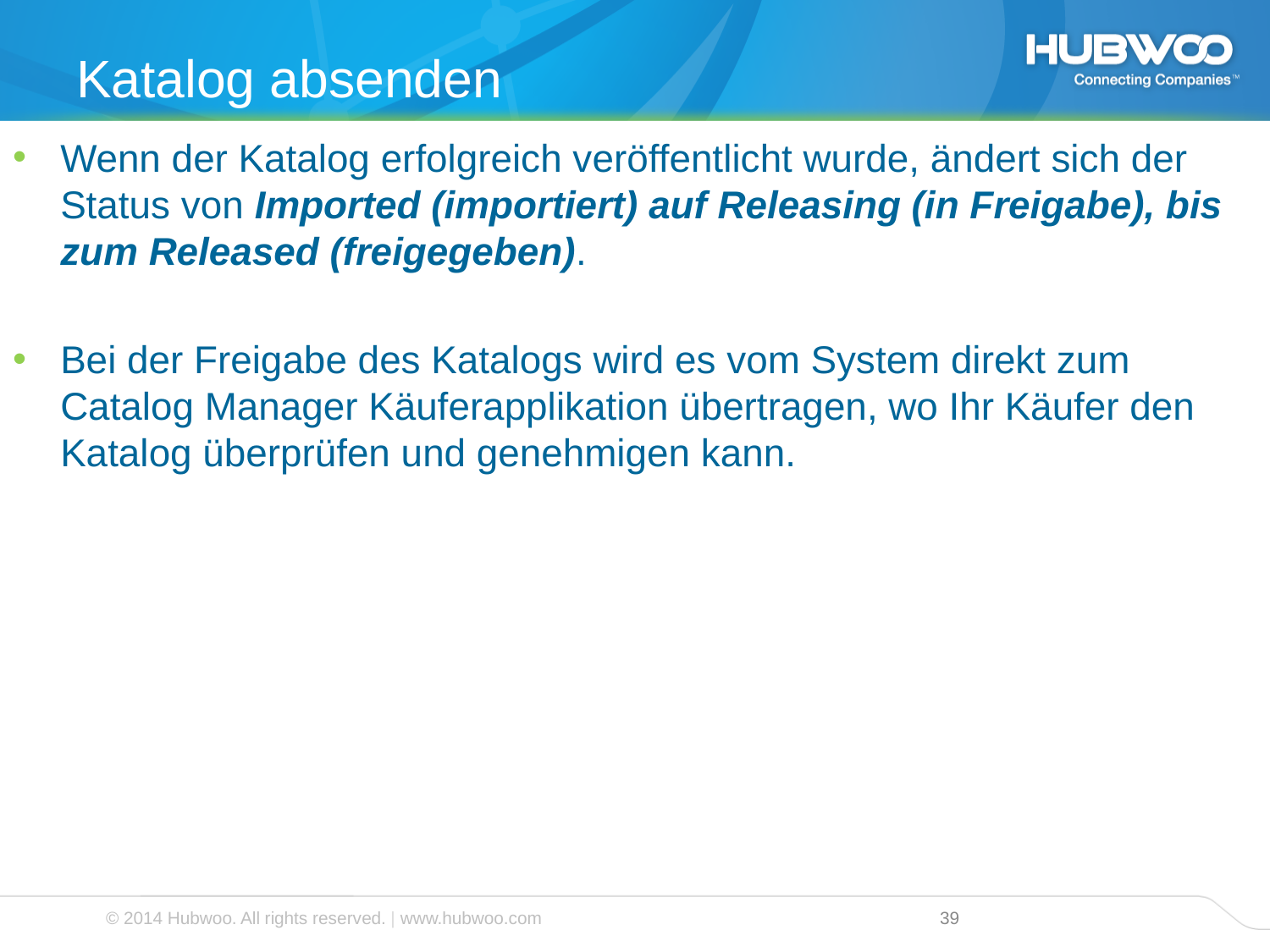

# Katalog absenden
Wenn der Katalog erfolgreich veröffentlicht wurde, ändert sich der Status von Imported (importiert) auf Releasing (in Freigabe), bis zum Released (freigegeben).

Bei der Freigabe des Katalogs wird es vom System direkt zum Catalog Manager Käuferapplikation übertragen, wo Ihr Käufer den Katalog überprüfen und genehmigen kann.